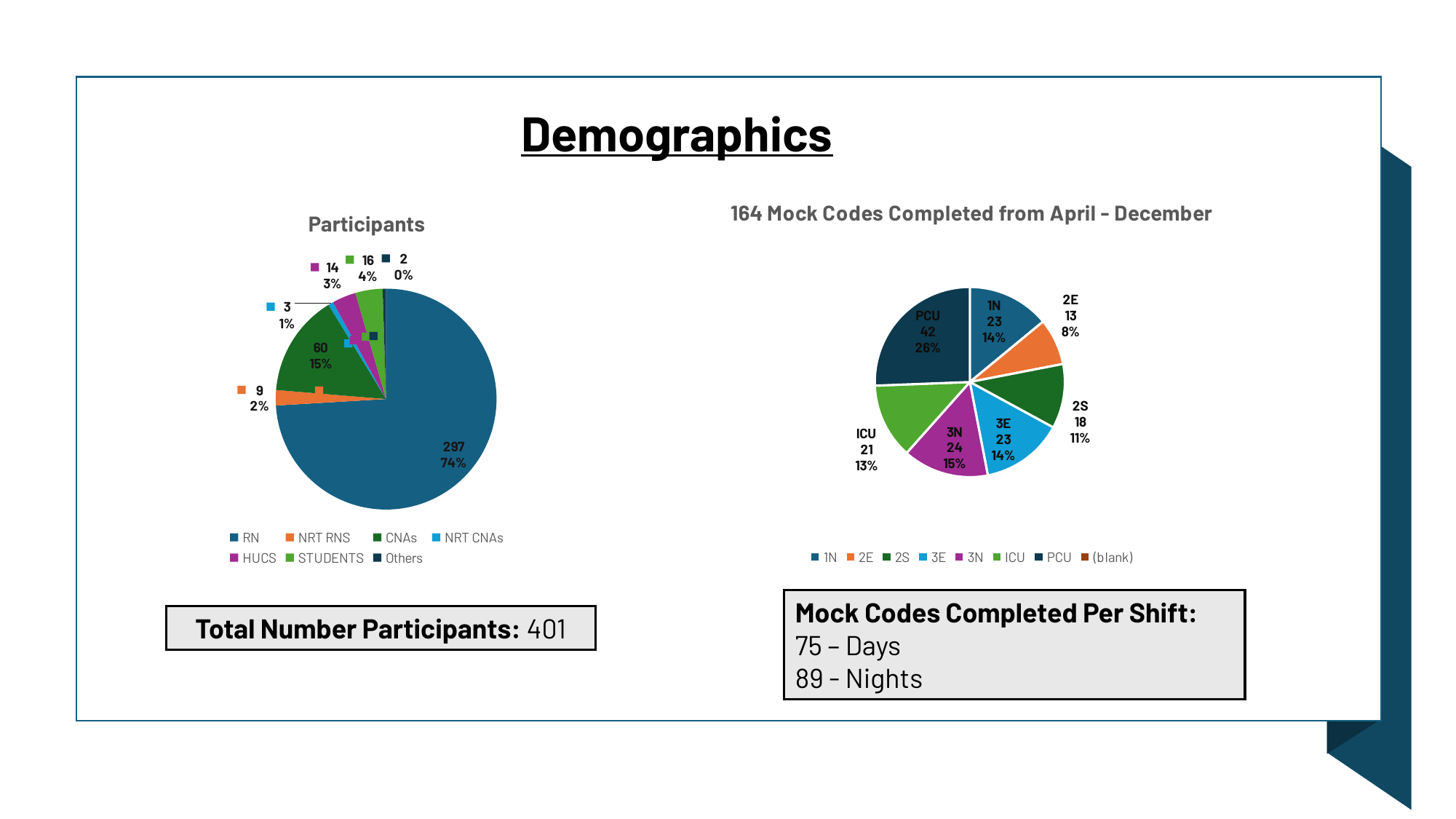

Demographics

### Chart: 164 Mock Codes Completed from April - December

| Category | Total |
|---|---|
| 1N | 23.0 |
| 2E | 13.0 |
| 2S | 18.0 |
| 3E | 23.0 |
| 3N | 24.0 |
| ICU | 21.0 |
| PCU | 42.0 |
| (blank) | None |

### Chart: Participants

| Category | Total |
|---|---|
| RN | 297.0 |
| NRT RNS | 9.0 |
| CNAs | 60.0 |
| NRT CNAs | 3.0 |
| HUCS | 14.0 |
| STUDENTS | 16.0 |
| Others | 2.0 |
Mock Codes Completed Per Shift:
75 – Days
89 - Nights
Total Number Participants: 401